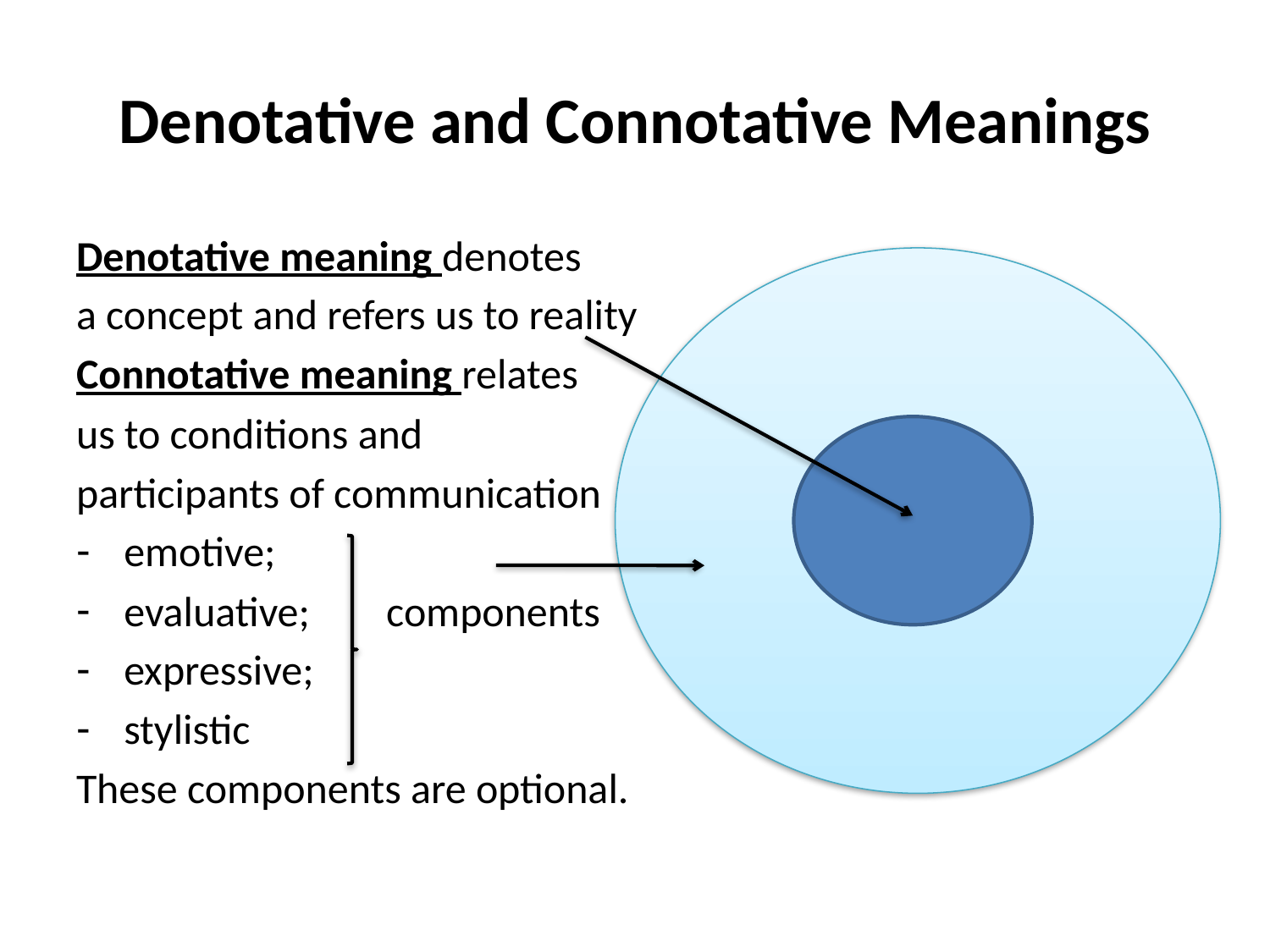

# Denotative and Connotative Meanings
Denotative meaning denotes
a concept and refers us to reality
Connotative meaning relates
us to conditions and
participants of communication
emotive;
evaluative;        components
expressive;
stylistic
These components are optional.